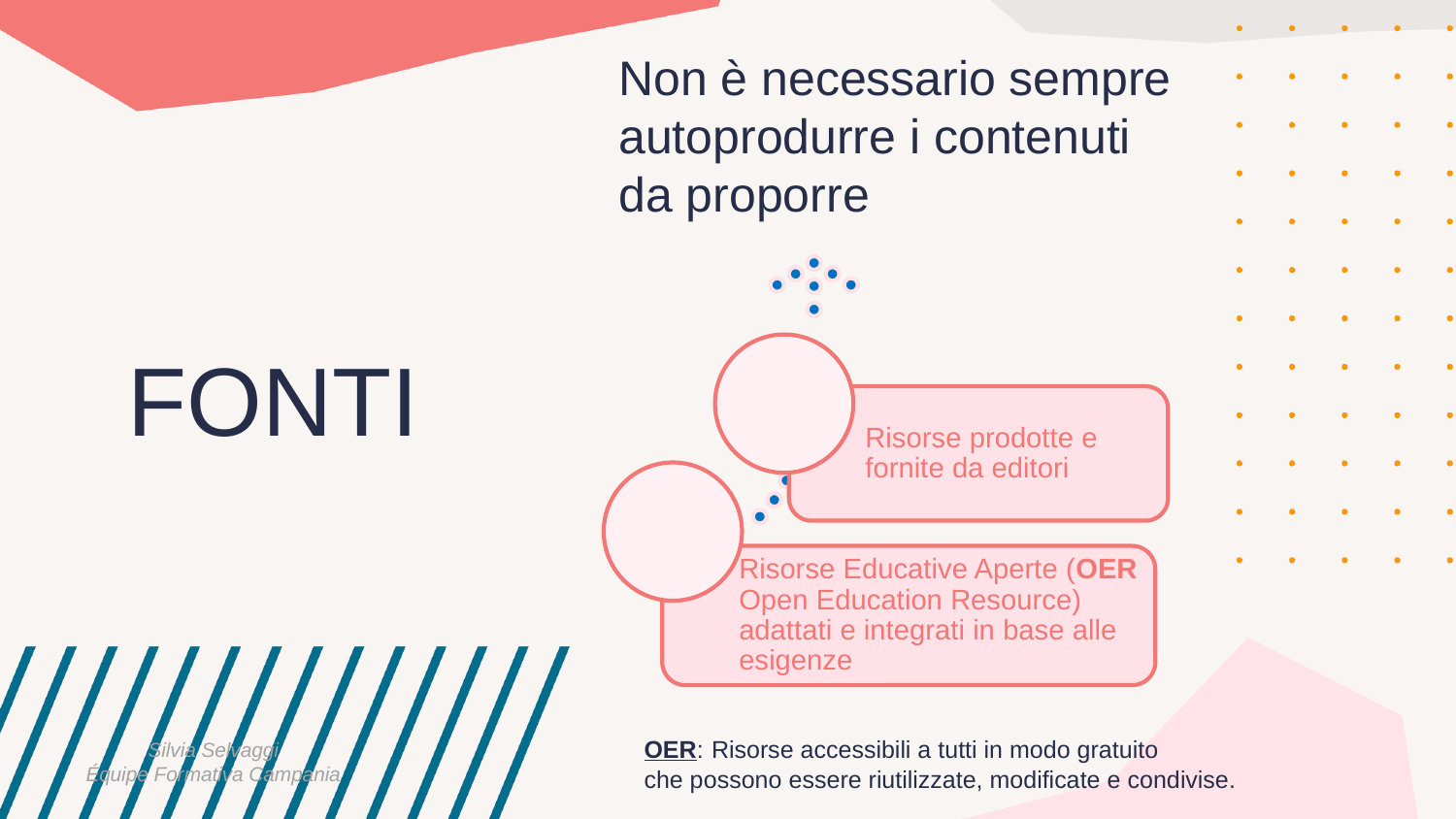

Non è necessario sempre autoprodurre i contenuti da proporre
# FONTI
Risorse Educative Aperte (OER Open Education Resource) adattati e integrati in base alle esigenze
Risorse prodotte e fornite da editori
OER: Risorse accessibili a tutti in modo gratuito
che possono essere riutilizzate, modificate e condivise.
Silvia Selvaggi
Équipe Formativa Campania